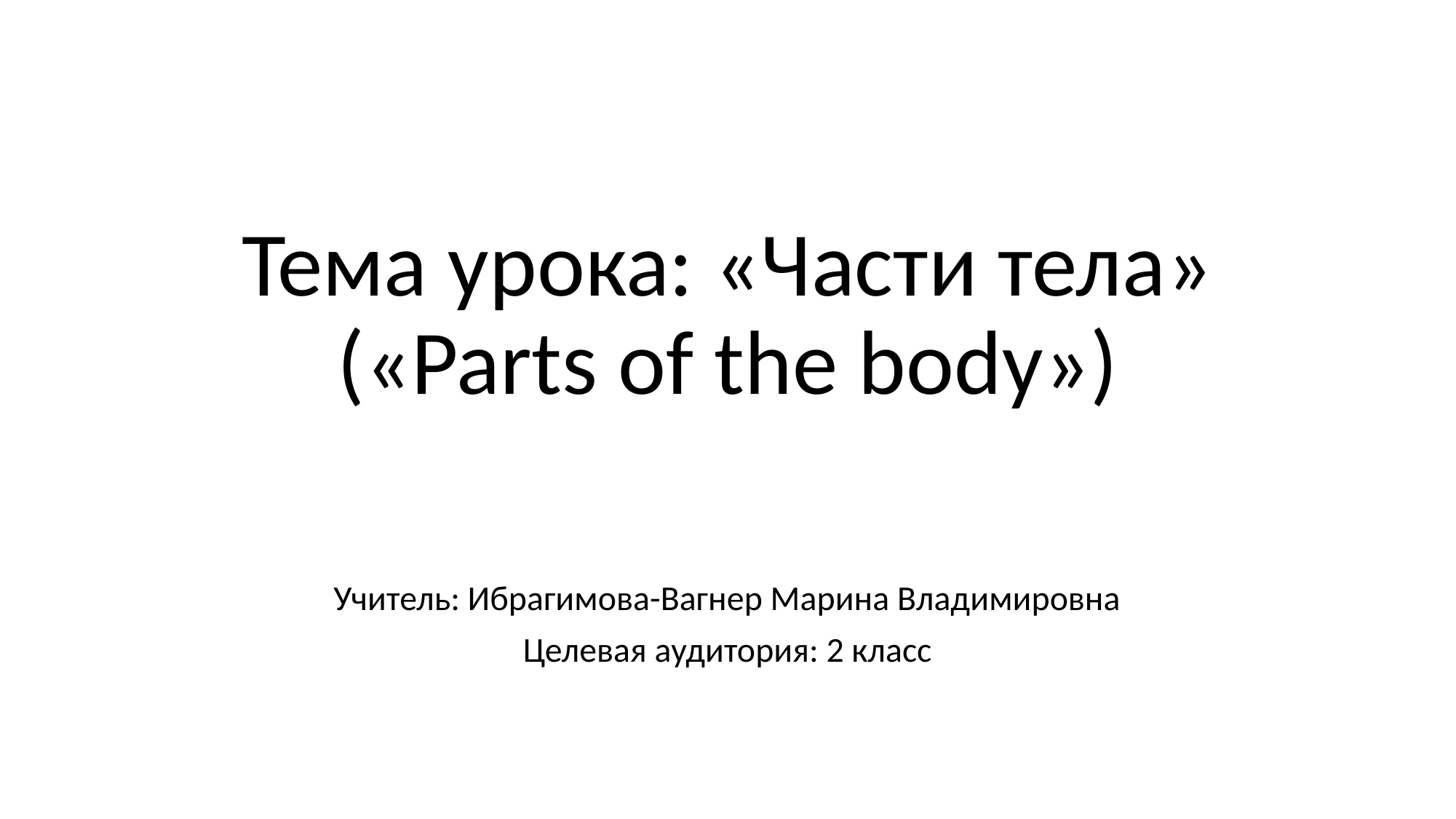

# Тема урока: «Части тела» («Parts of the body»)
Учитель: Ибрагимова-Вагнер Марина Владимировна
Целевая аудитория: 2 класс